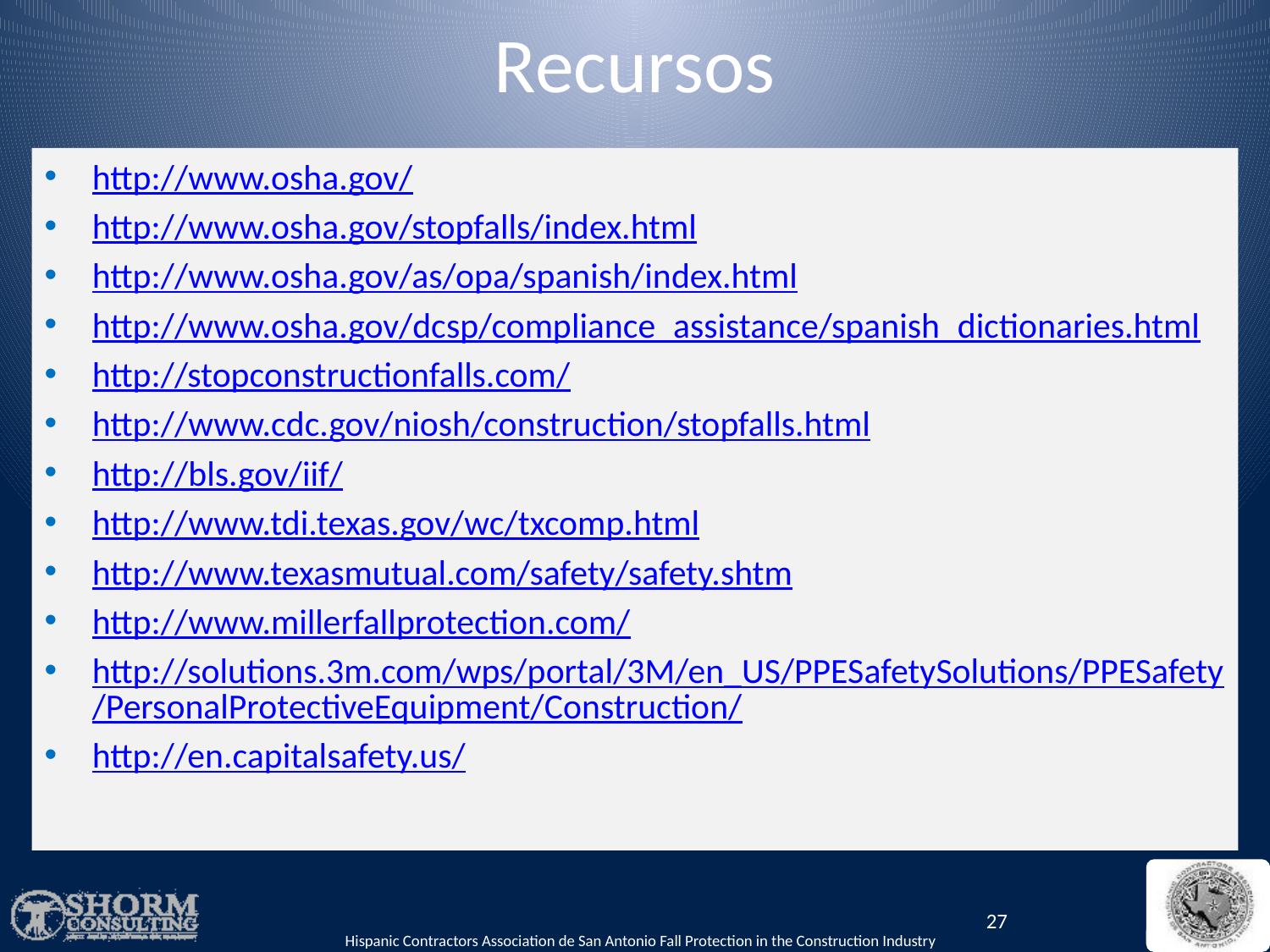

# Recursos
http://www.osha.gov/
http://www.osha.gov/stopfalls/index.html
http://www.osha.gov/as/opa/spanish/index.html
http://www.osha.gov/dcsp/compliance_assistance/spanish_dictionaries.html
http://stopconstructionfalls.com/
http://www.cdc.gov/niosh/construction/stopfalls.html
http://bls.gov/iif/
http://www.tdi.texas.gov/wc/txcomp.html
http://www.texasmutual.com/safety/safety.shtm
http://www.millerfallprotection.com/
http://solutions.3m.com/wps/portal/3M/en_US/PPESafetySolutions/PPESafety/PersonalProtectiveEquipment/Construction/
http://en.capitalsafety.us/

27
Hispanic Contractors Association de San Antonio Fall Protection in the Construction Industry